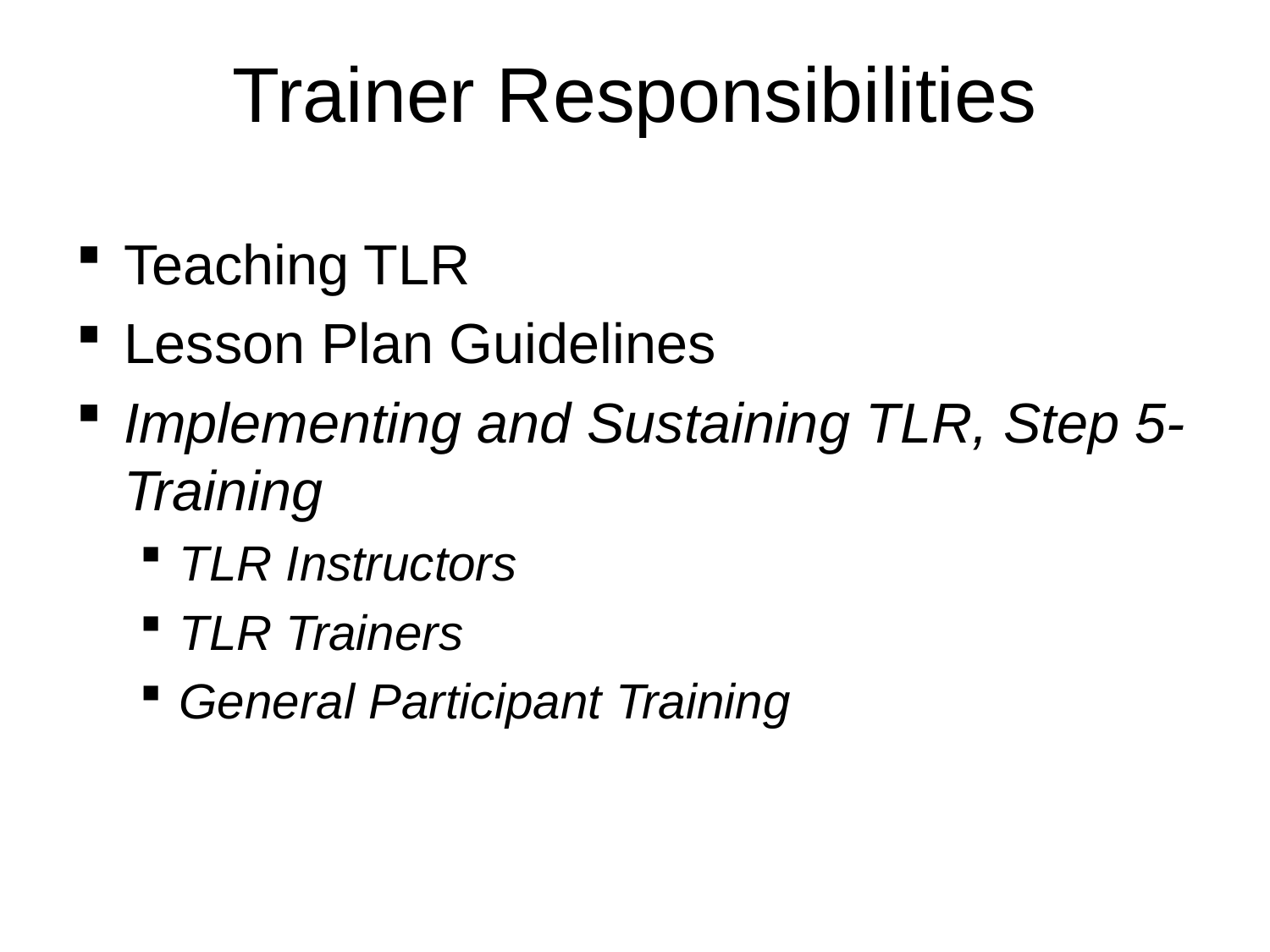

# Trainer Responsibilities
Teaching TLR
Lesson Plan Guidelines
Implementing and Sustaining TLR, Step 5- Training
TLR Instructors
TLR Trainers
General Participant Training